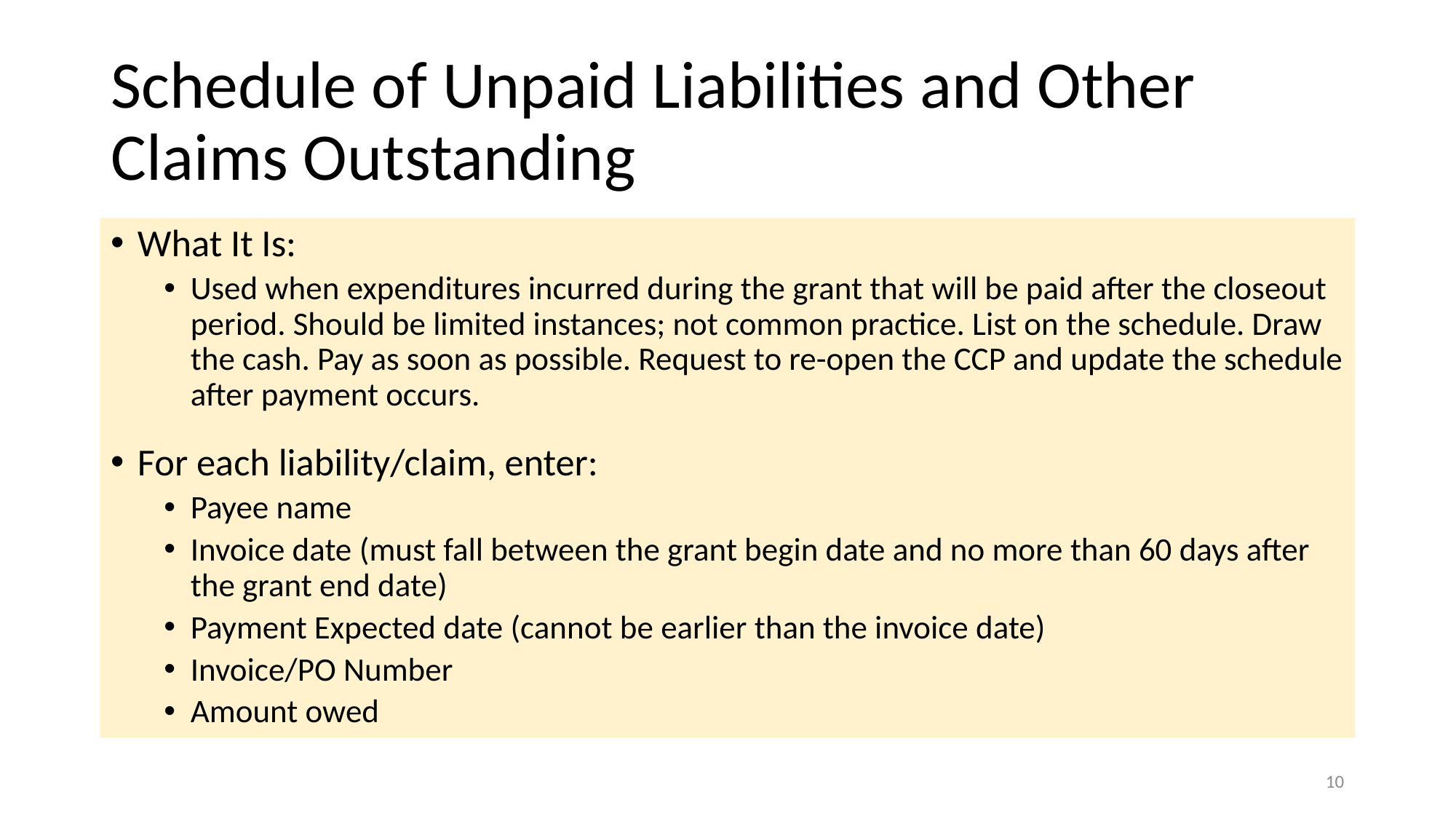

# Schedule of Unpaid Liabilities and Other Claims Outstanding
What It Is:
Used when expenditures incurred during the grant that will be paid after the closeout period. Should be limited instances; not common practice. List on the schedule. Draw the cash. Pay as soon as possible. Request to re-open the CCP and update the schedule after payment occurs.
For each liability/claim, enter:
Payee name
Invoice date (must fall between the grant begin date and no more than 60 days after the grant end date)
Payment Expected date (cannot be earlier than the invoice date)
Invoice/PO Number
Amount owed

10